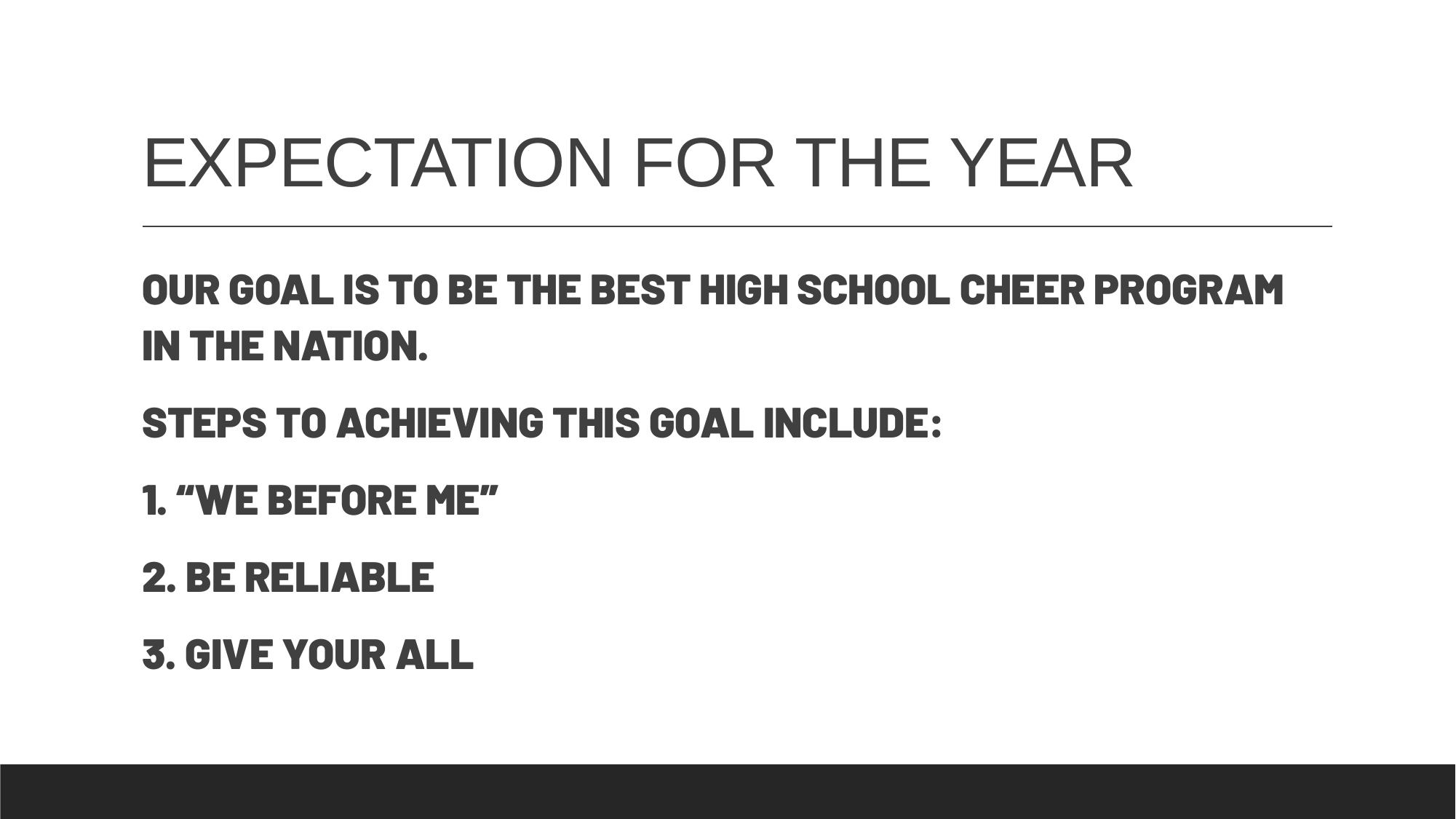

# EXPECTATION FOR THE YEAR
OUR GOAL IS TO BE THE BEST HIGH SCHOOL CHEER PROGRAM IN THE NATION.
STEPS TO ACHIEVING THIS GOAL INCLUDE:
1. “WE BEFORE ME”
2. BE RELIABLE
3. GIVE YOUR ALL